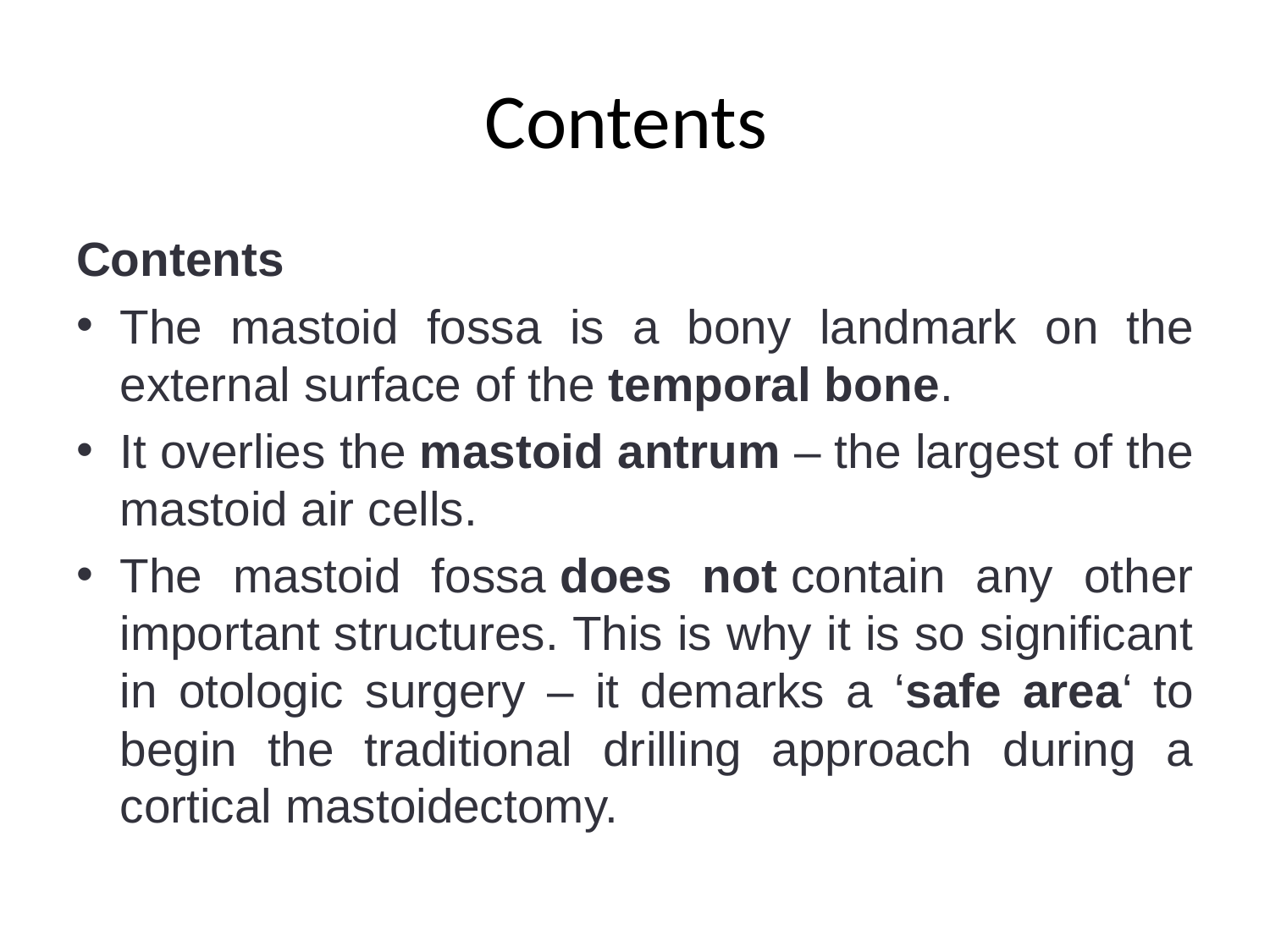

# Contents
Contents
The mastoid fossa is a bony landmark on the external surface of the temporal bone.
It overlies the mastoid antrum – the largest of the mastoid air cells.
The mastoid fossa does not contain any other important structures. This is why it is so significant in otologic surgery – it demarks a ‘safe area‘ to begin the traditional drilling approach during a cortical mastoidectomy.